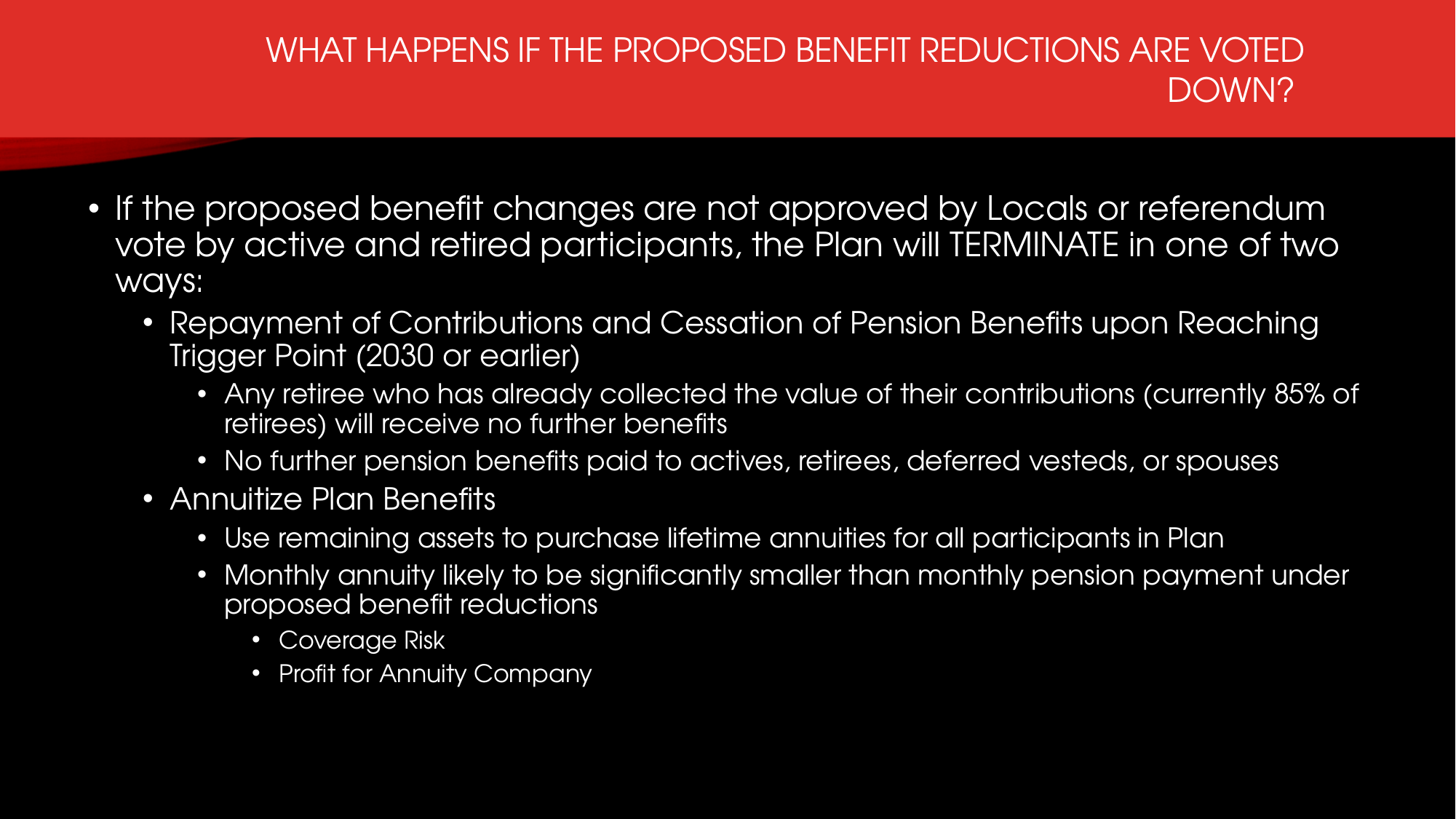

# What happens if the proposed benefit reductions are voted down?
If the proposed benefit changes are not approved by Locals or referendum vote by active and retired participants, the Plan will TERMINATE in one of two ways:
Repayment of Contributions and Cessation of Pension Benefits upon Reaching Trigger Point (2030 or earlier)
Any retiree who has already collected the value of their contributions (currently 85% of retirees) will receive no further benefits
No further pension benefits paid to actives, retirees, deferred vesteds, or spouses
Annuitize Plan Benefits
Use remaining assets to purchase lifetime annuities for all participants in Plan
Monthly annuity likely to be significantly smaller than monthly pension payment under proposed benefit reductions
Coverage Risk
Profit for Annuity Company
20XX
Presentation title
15